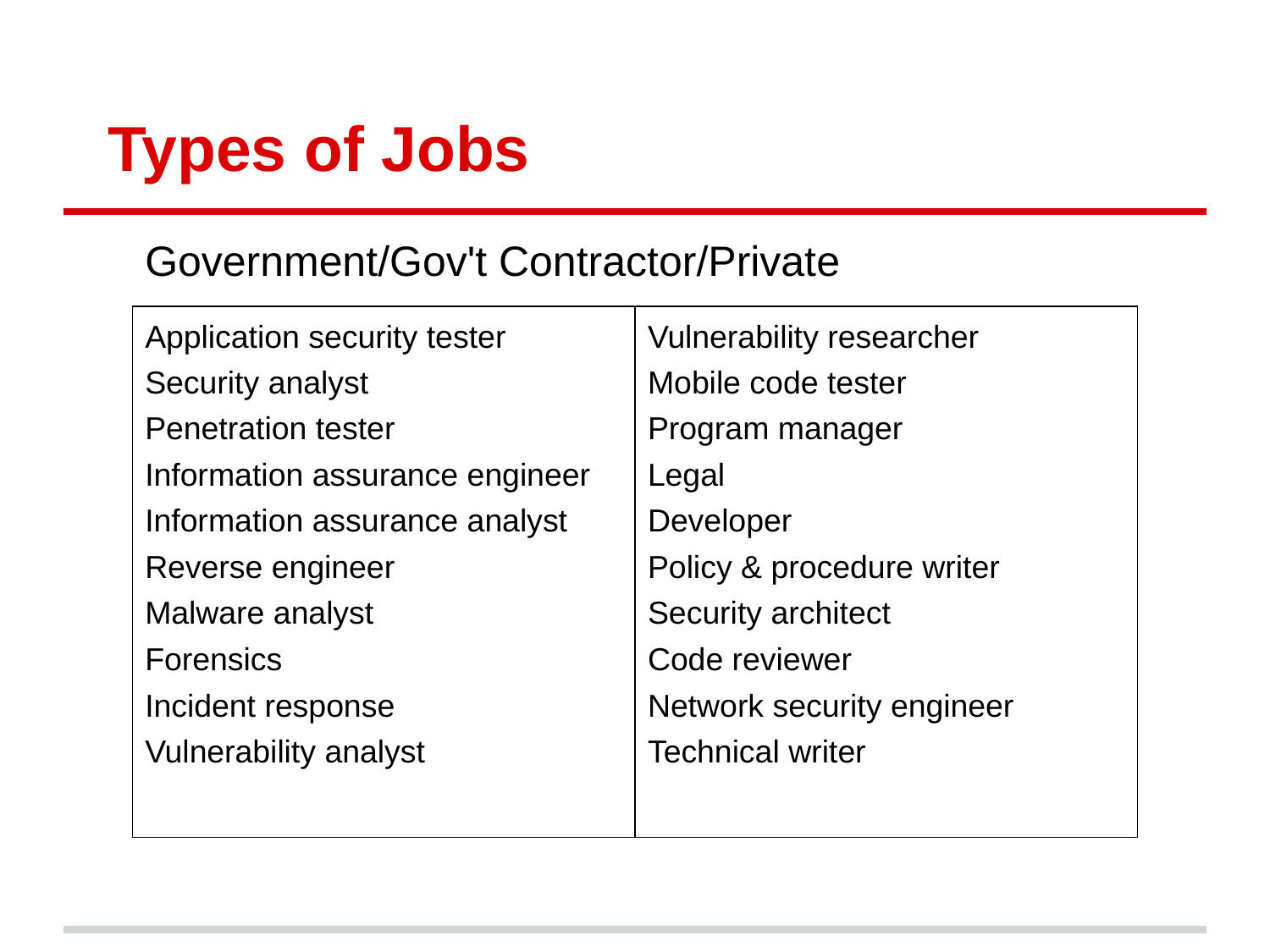

# Types of Jobs
Government/Gov't Contractor/Private
| Application security tester Security analyst Penetration tester Information assurance engineer Information assurance analyst Reverse engineer Malware analyst Forensics Incident response Vulnerability analyst | Vulnerability researcher Mobile code tester Program manager Legal Developer Policy & procedure writer Security architect Code reviewer Network security engineer Technical writer |
| --- | --- |